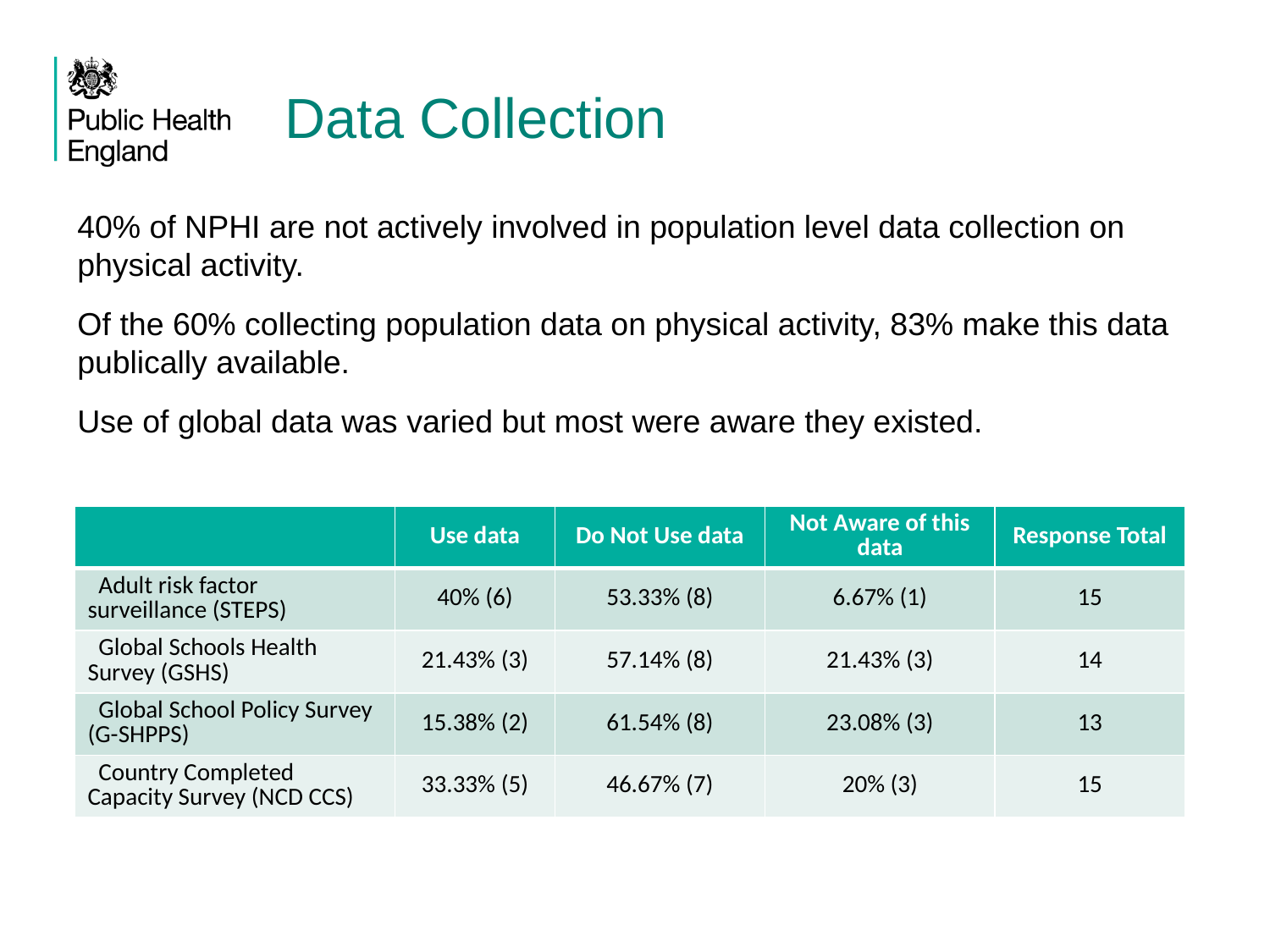

# Data Collection
40% of NPHI are not actively involved in population level data collection on physical activity.
Of the 60% collecting population data on physical activity, 83% make this data publically available.
Use of global data was varied but most were aware they existed.

|  | Use data | Do Not Use data | Not Aware of this data | Response Total |
| --- | --- | --- | --- | --- |
| Adult risk factor surveillance (STEPS) | 40% (6) | 53.33% (8) | 6.67% (1) | 15 |
| Global Schools Health Survey (GSHS) | 21.43% (3) | 57.14% (8) | 21.43% (3) | 14 |
| Global School Policy Survey (G-SHPPS) | 15.38% (2) | 61.54% (8) | 23.08% (3) | 13 |
| Country Completed Capacity Survey (NCD CCS) | 33.33% (5) | 46.67% (7) | 20% (3) | 15 |
21